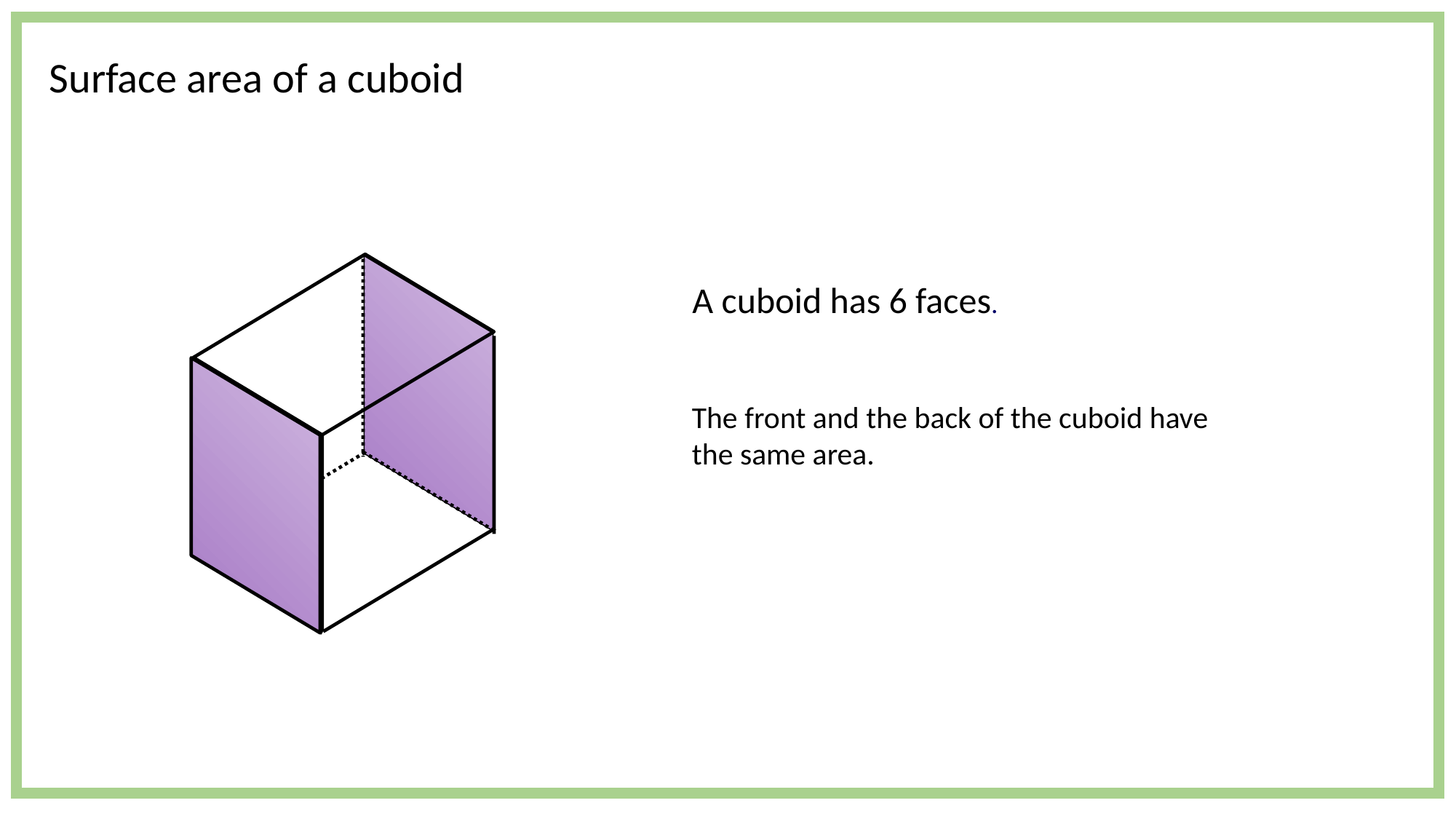

Surface area of a cuboid

A cuboid has 6 faces.

The front and the back of the cuboid have the same area.